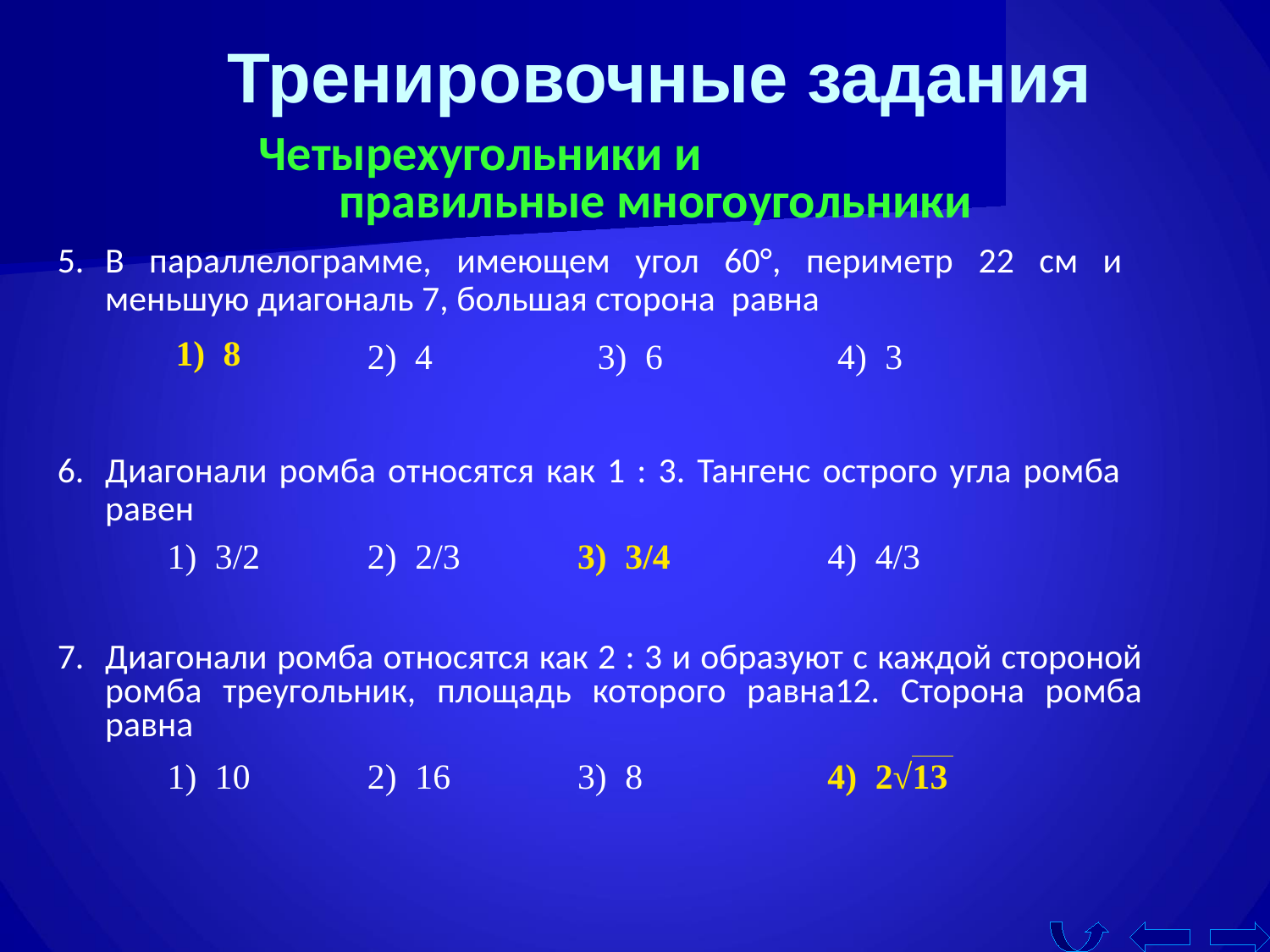

Тренировочные задания
    Четырехугольники и                                правильные многоугольники
В параллелограмме, имеющем угол 60°, периметр 22 см и меньшую диагональ 7, большая сторона  равна
8
4
6
3
Диагонали ромба относятся как 1 : 3. Тангенс острого угла ромба  равен
3/2
2/3
3/4
4/3
Диагонали ромба относятся как 2 : 3 и образуют с каждой стороной ромба треугольник, площадь которого равна12. Сторона ромба равна
10
16
8
2√13